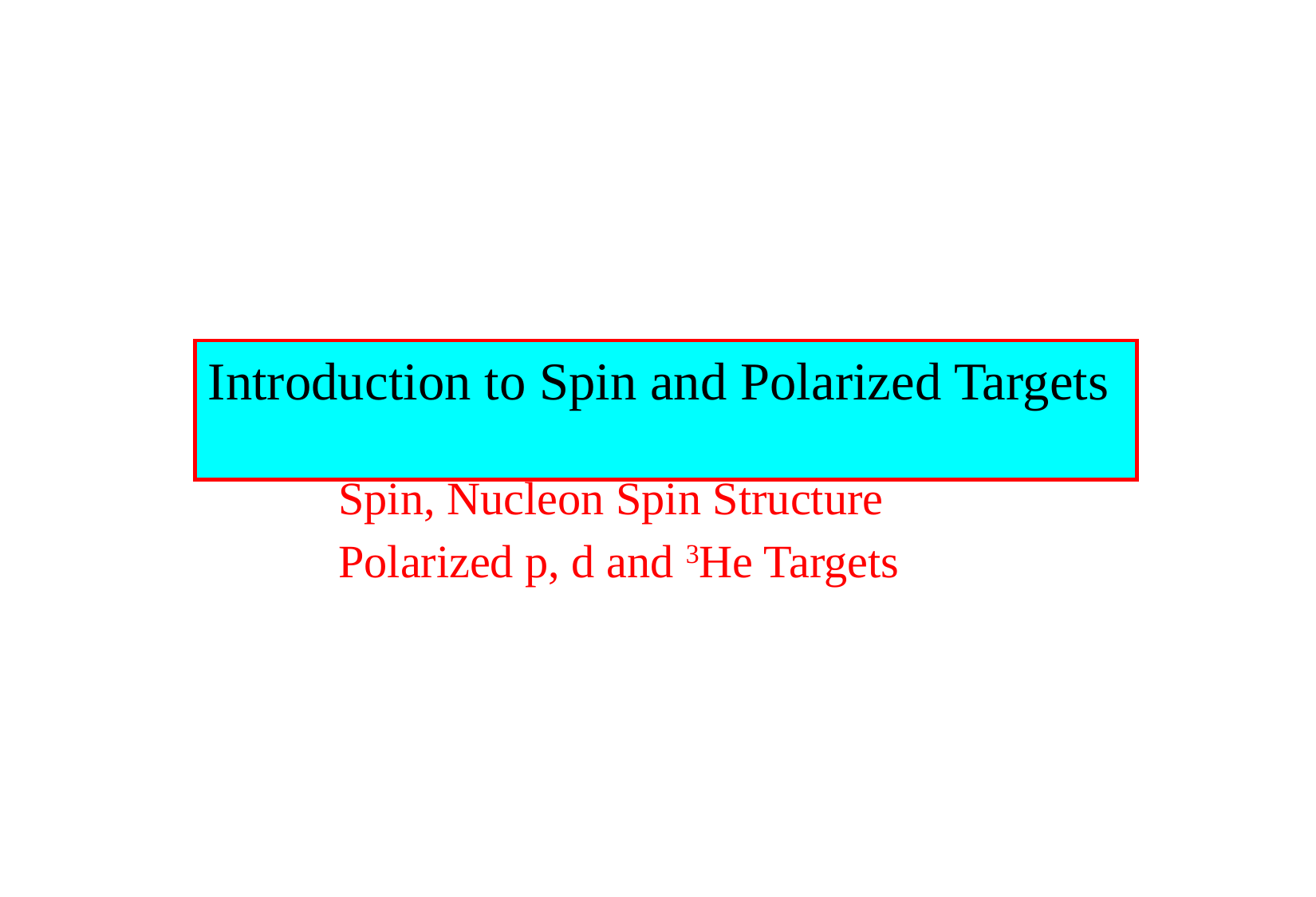

Introduction to Spin and Polarized Targets
Spin, Nucleon Spin Structure
Polarized p, d and 3He Targets